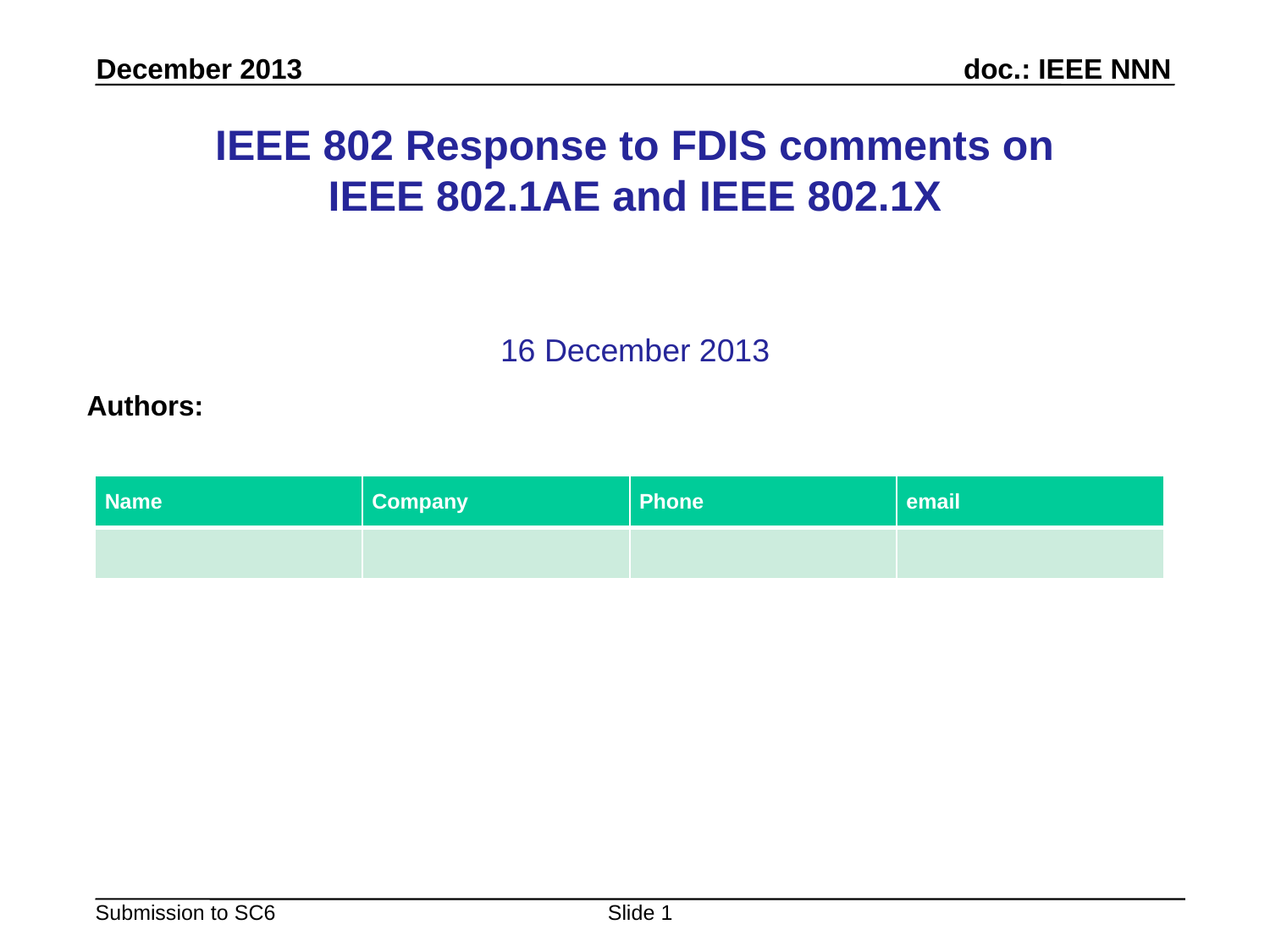

# IEEE 802 Response to FDIS comments on IEEE 802.1AE and IEEE 802.1X
16 December 2013
Authors:
| Name | Company | Phone | email |
| --- | --- | --- | --- |
|  |  |  |  |
Slide 1